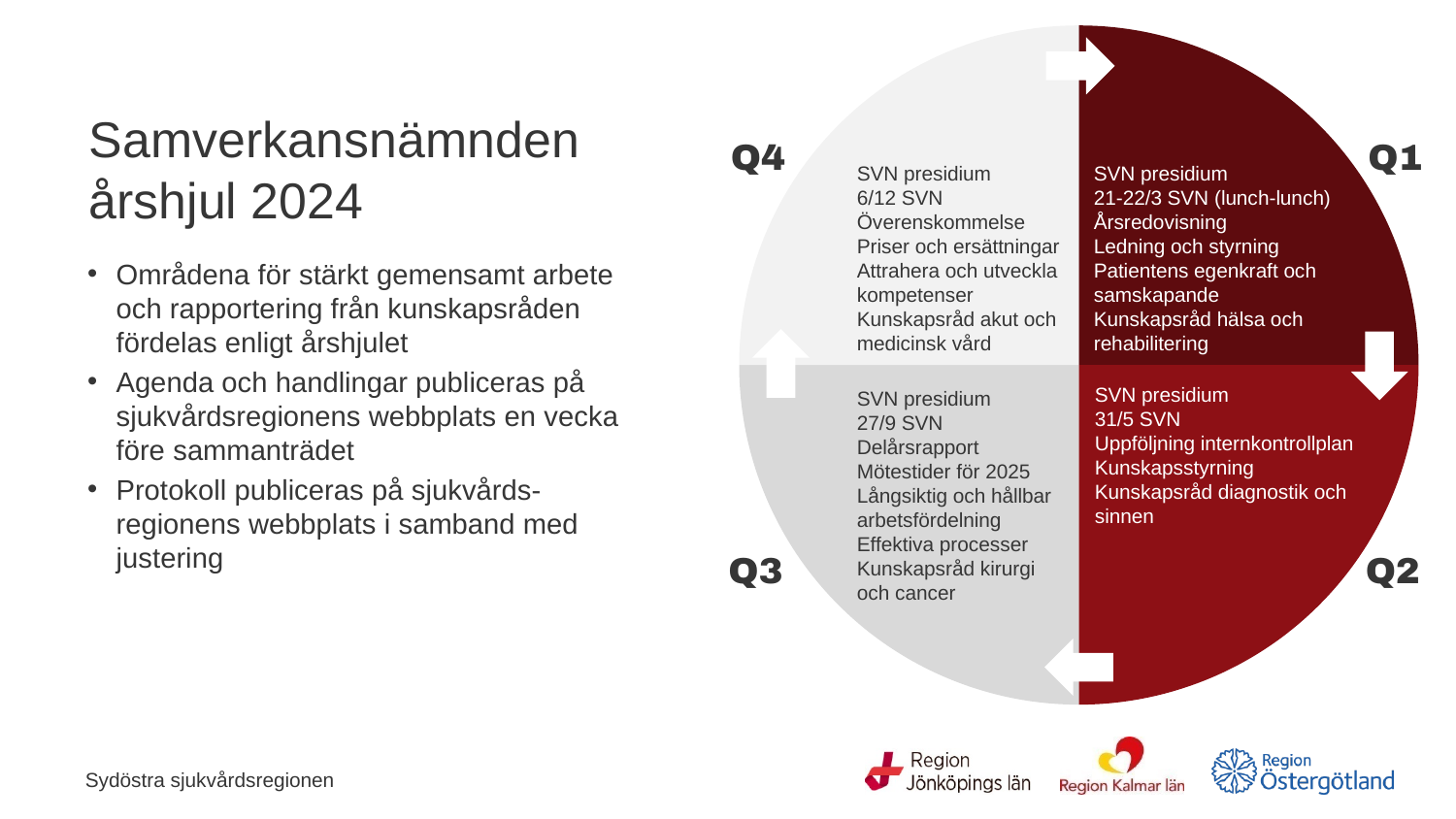

### Chart

| Category | Aktiviteter |
|---|---|
| Kvartal 1 | 25.0 |
| Kvartal 2 | 25.0 |
| Kvartal 3 | 25.0 |
| Kvartal 4 | 25.0 |
Q4
Q1
SVN presidium
6/12 SVN
Överenskommelse
Priser och ersättningar
Attrahera och utveckla kompetenser
Kunskapsråd akut och medicinsk vård
SVN presidium
21-22/3 SVN (lunch-lunch)
Årsredovisning
Ledning och styrning
Patientens egenkraft och samskapande
Kunskapsråd hälsa och rehabilitering

SVN presidium
31/5 SVN
Uppföljning internkontrollplan
Kunskapsstyrning
Kunskapsråd diagnostik och sinnen
SVN presidium
27/9 SVN
Delårsrapport
Mötestider för 2025
Långsiktig och hållbar arbetsfördelning
Effektiva processer
Kunskapsråd kirurgi och cancer

Q3
Q2

# Samverkansnämnden årshjul 2024
Områdena för stärkt gemensamt arbete och rapportering från kunskapsråden fördelas enligt årshjulet
Agenda och handlingar publiceras på sjukvårdsregionens webbplats en vecka före sammanträdet
Protokoll publiceras på sjukvårds-regionens webbplats i samband med justering